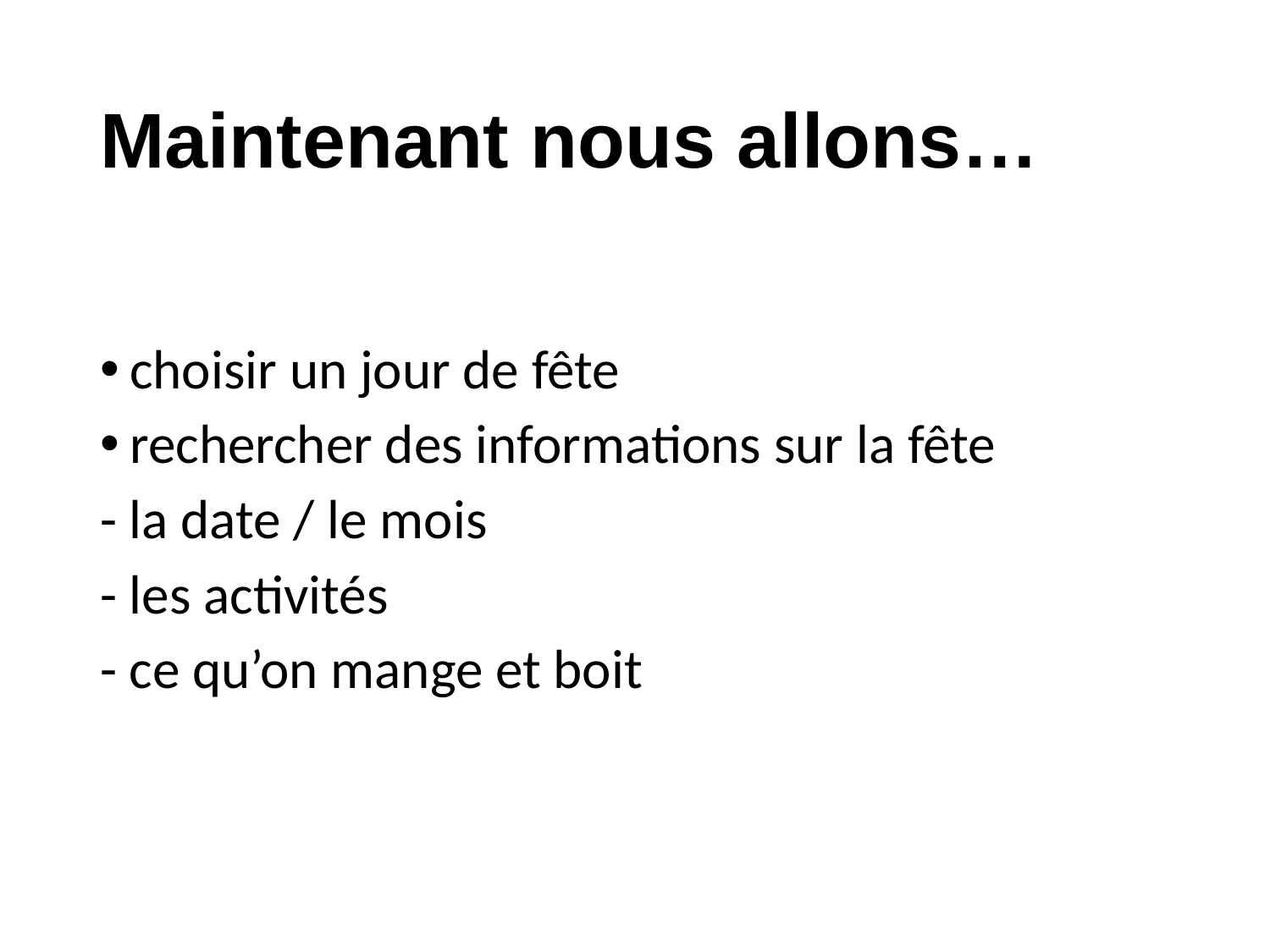

# Maintenant nous allons…

choisir un jour de fête
rechercher des informations sur la fête
- la date / le mois
- les activités
- ce qu’on mange et boit